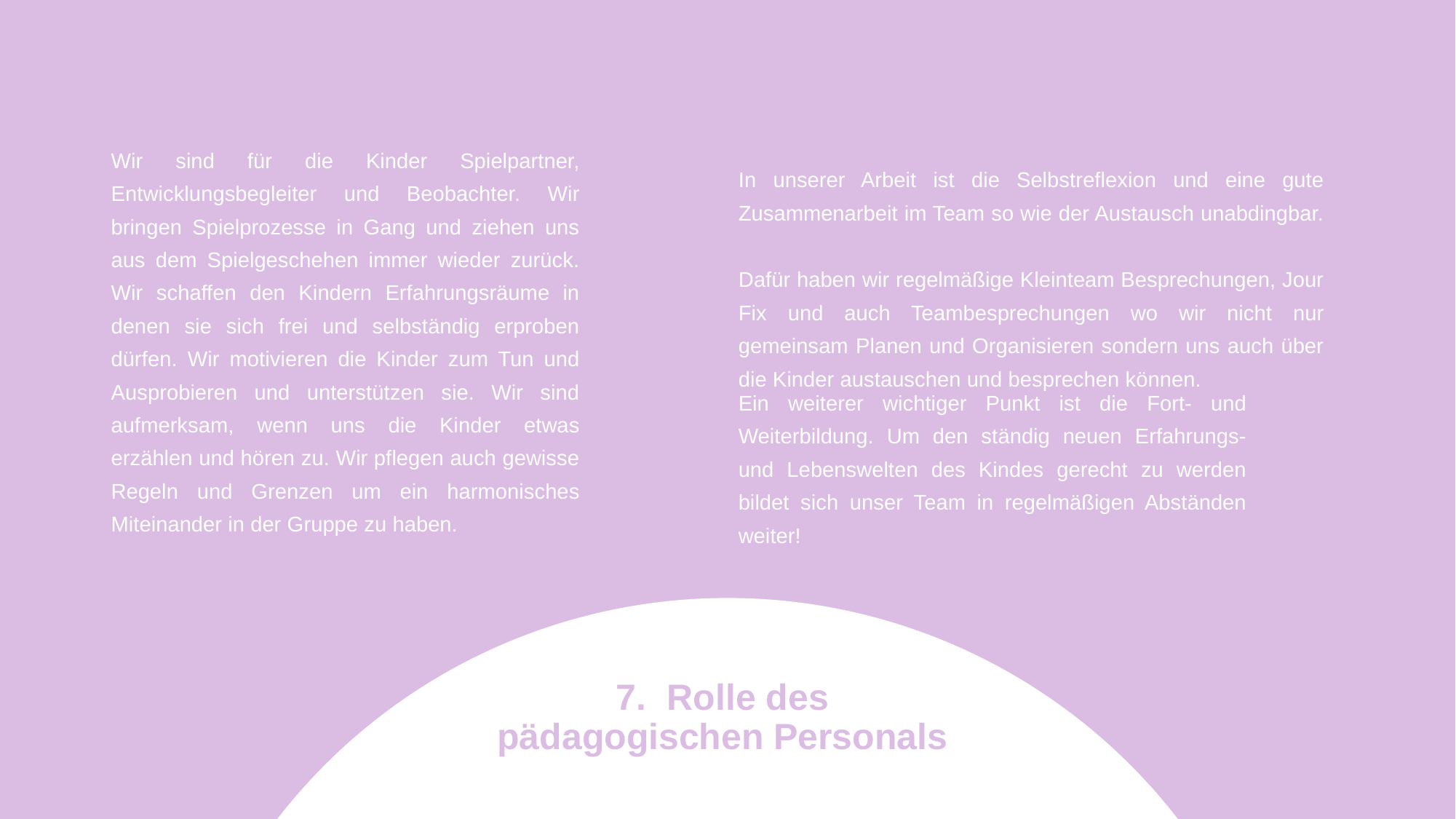

Wir sind für die Kinder Spielpartner, Entwicklungsbegleiter und Beobachter. Wir bringen Spielprozesse in Gang und ziehen uns aus dem Spielgeschehen immer wieder zurück.
Wir schaffen den Kindern Erfahrungsräume in denen sie sich frei und selbständig erproben dürfen. Wir motivieren die Kinder zum Tun und Ausprobieren und unterstützen sie. Wir sind aufmerksam, wenn uns die Kinder etwas erzählen und hören zu. Wir pflegen auch gewisse Regeln und Grenzen um ein harmonisches Miteinander in der Gruppe zu haben.
In unserer Arbeit ist die Selbstreflexion und eine gute Zusammenarbeit im Team so wie der Austausch unabdingbar.
Dafür haben wir regelmäßige Kleinteam Besprechungen, Jour Fix und auch Teambesprechungen wo wir nicht nur gemeinsam Planen und Organisieren sondern uns auch über die Kinder austauschen und besprechen können.

Ein weiterer wichtiger Punkt ist die Fort- und Weiterbildung. Um den ständig neuen Erfahrungs- und Lebenswelten des Kindes gerecht zu werden bildet sich unser Team in regelmäßigen Abständen weiter!

# 7.  Rolle des pädagogischen Personals